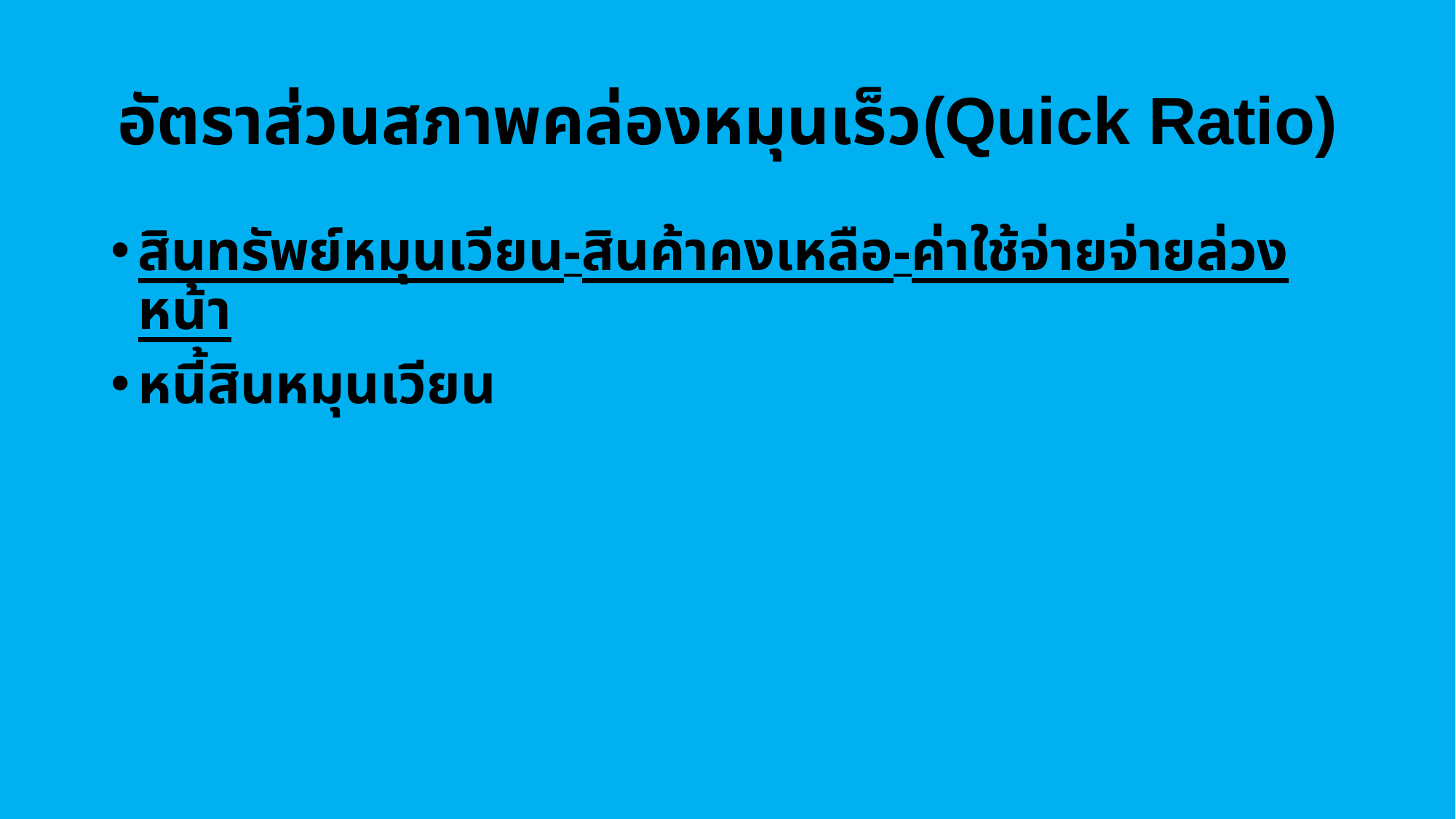

# อัตราส่วนสภาพคล่องหมุนเร็ว(Quick Ratio)
สินทรัพย์หมุนเวียน-สินค้าคงเหลือ-ค่าใช้จ่ายจ่ายล่วงหน้า
หนี้สินหมุนเวียน